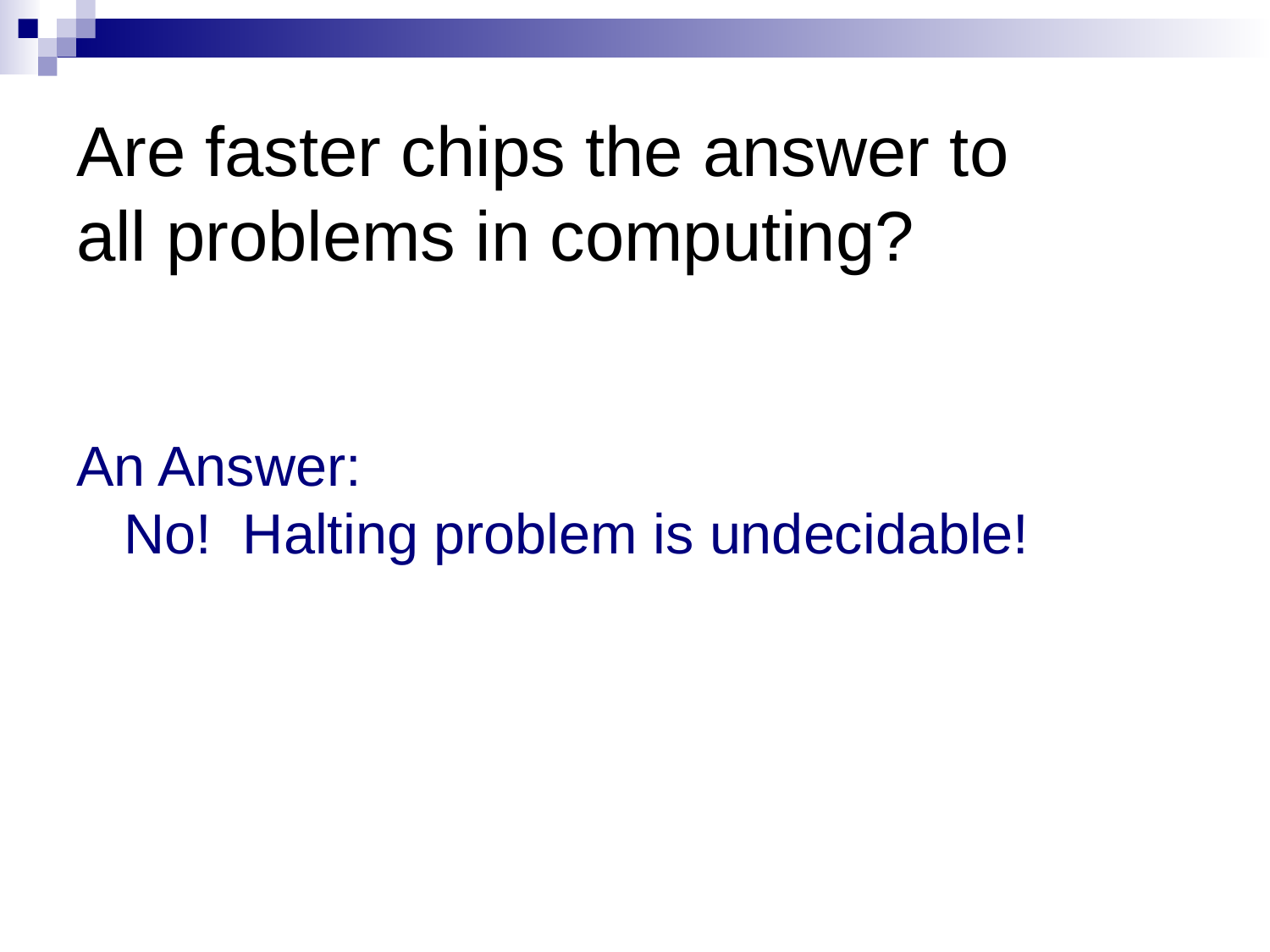

# Are faster chips the answer to all problems in computing?
An Answer:
No!  Halting problem is undecidable!